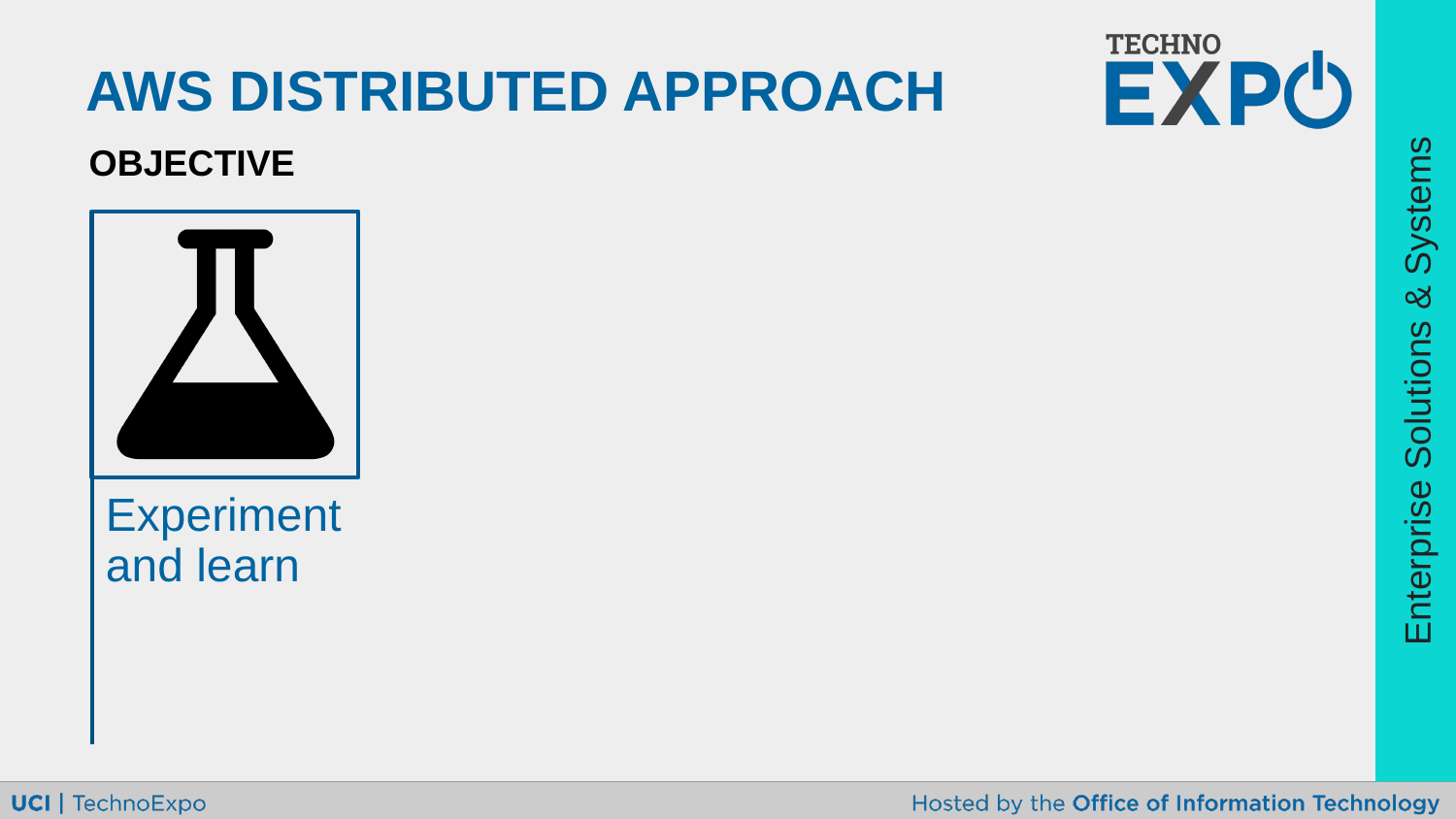

AWS DISTRIBUTED APPROACH
OBJECTIVE
Experiment and learn